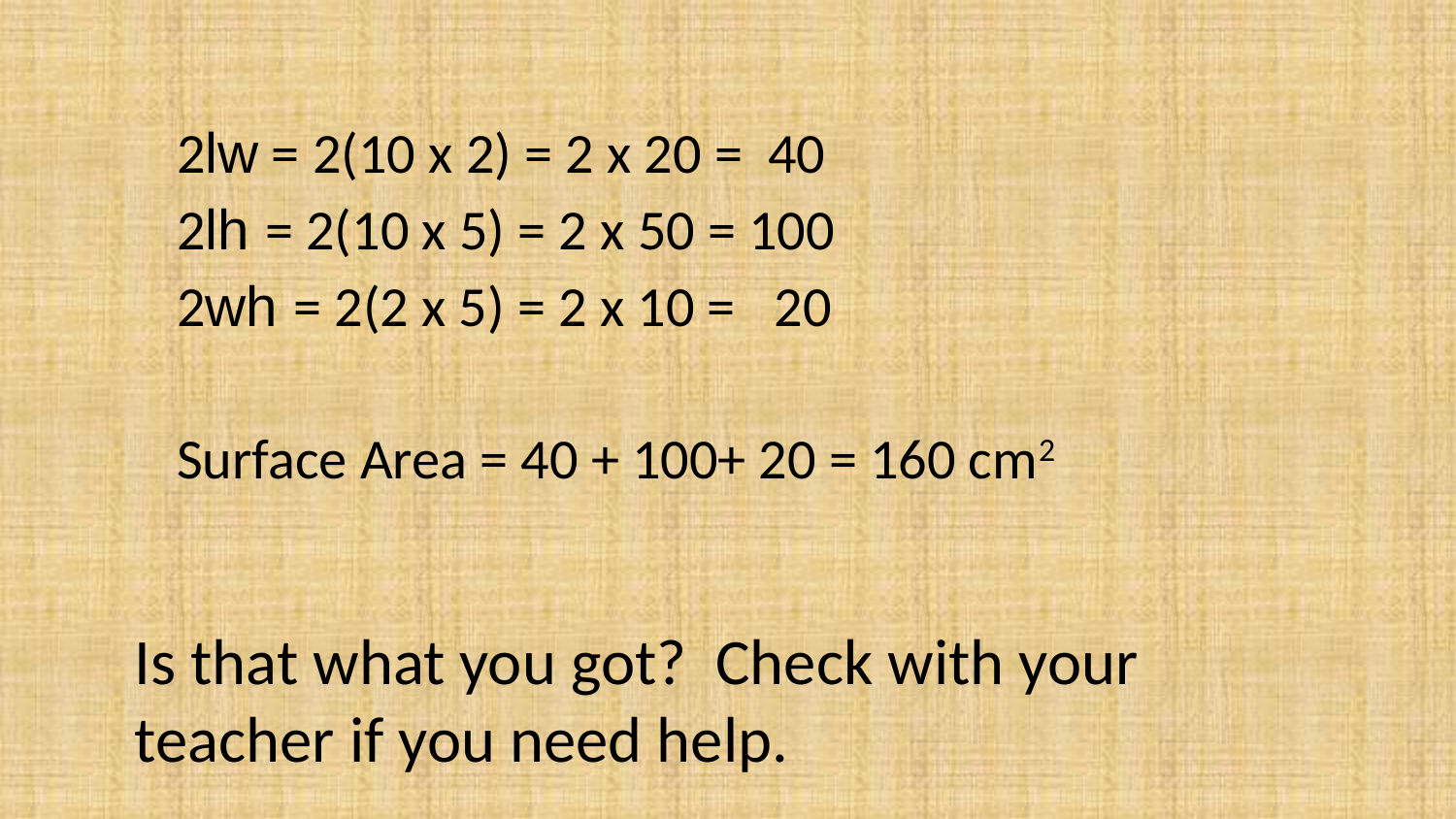

2lw = 2(10 x 2) = 2 x 20 =  40
2lh = 2(10 x 5) = 2 x 50 = 100
2wh = 2(2 x 5) = 2 x 10 =   20

Surface Area = 40 + 100+ 20 = 160 cm2

Is that what you got?  Check with your teacher if you need help.